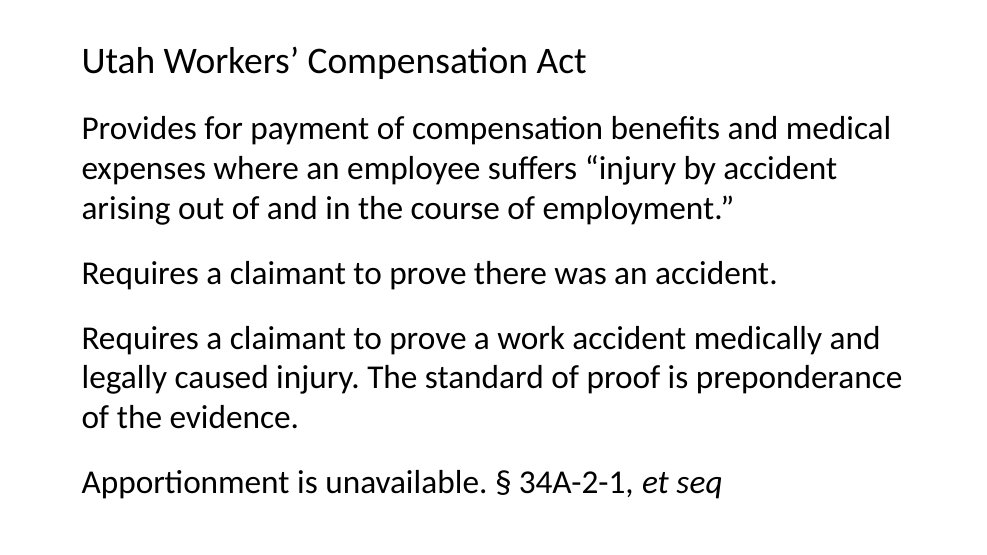

Utah Workers’ Compensation Act

Provides for payment of compensation benefits and medical expenses where an employee suffers “injury by accident arising out of and in the course of employment.”

Requires a claimant to prove there was an accident.

Requires a claimant to prove a work accident medically and legally caused injury. The standard of proof is preponderance of the evidence.

Apportionment is unavailable. § 34A-2-1, et seq

#